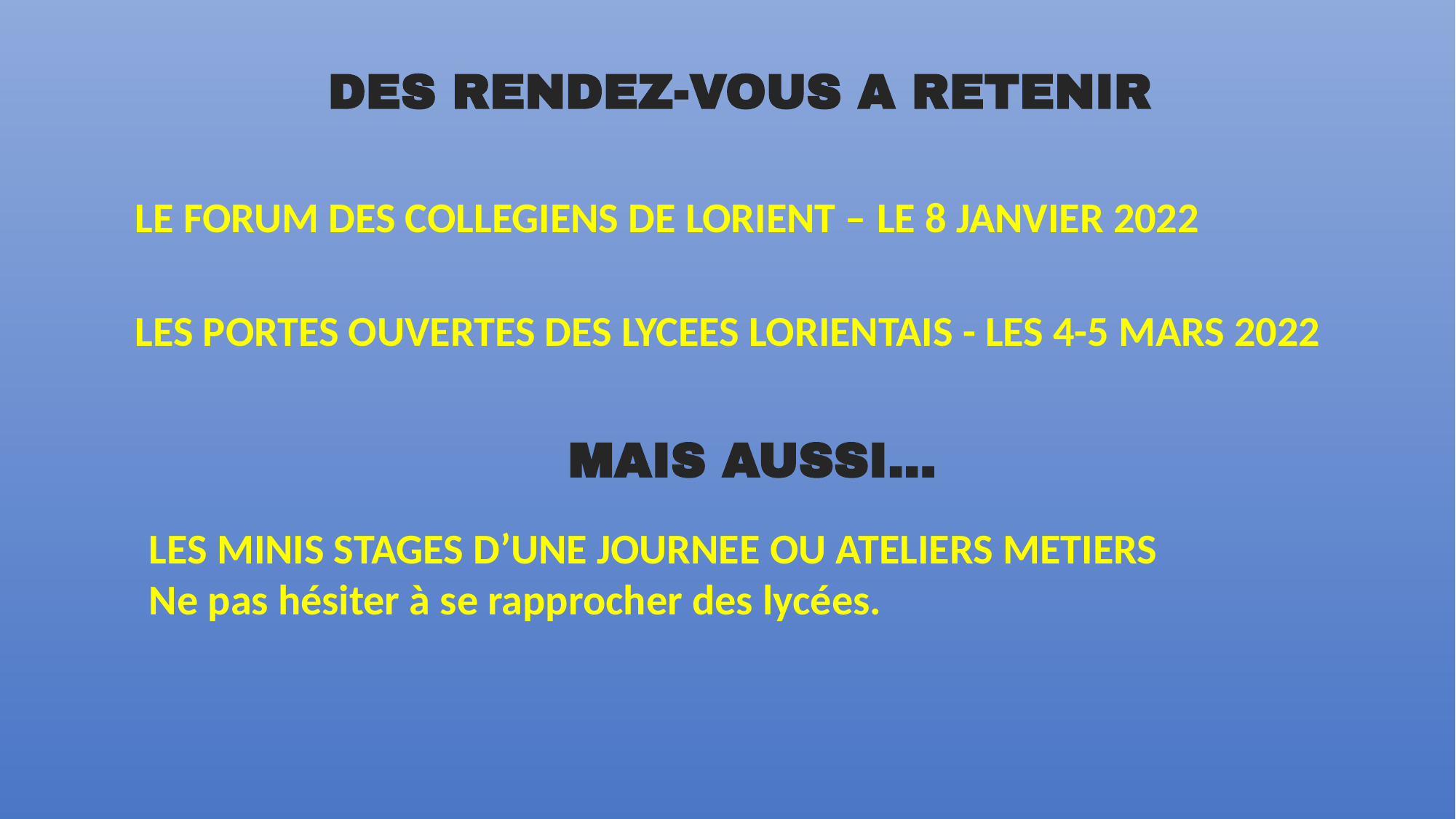

DES RENDEZ-VOUS A RETENIR
LE FORUM DES COLLEGIENS DE LORIENT – LE 8 JANVIER 2022
LES PORTES OUVERTES DES LYCEES LORIENTAIS - LES 4-5 MARS 2022
MAIS AUSSI…
LES MINIS STAGES D’UNE JOURNEE OU ATELIERS METIERS
Ne pas hésiter à se rapprocher des lycées.